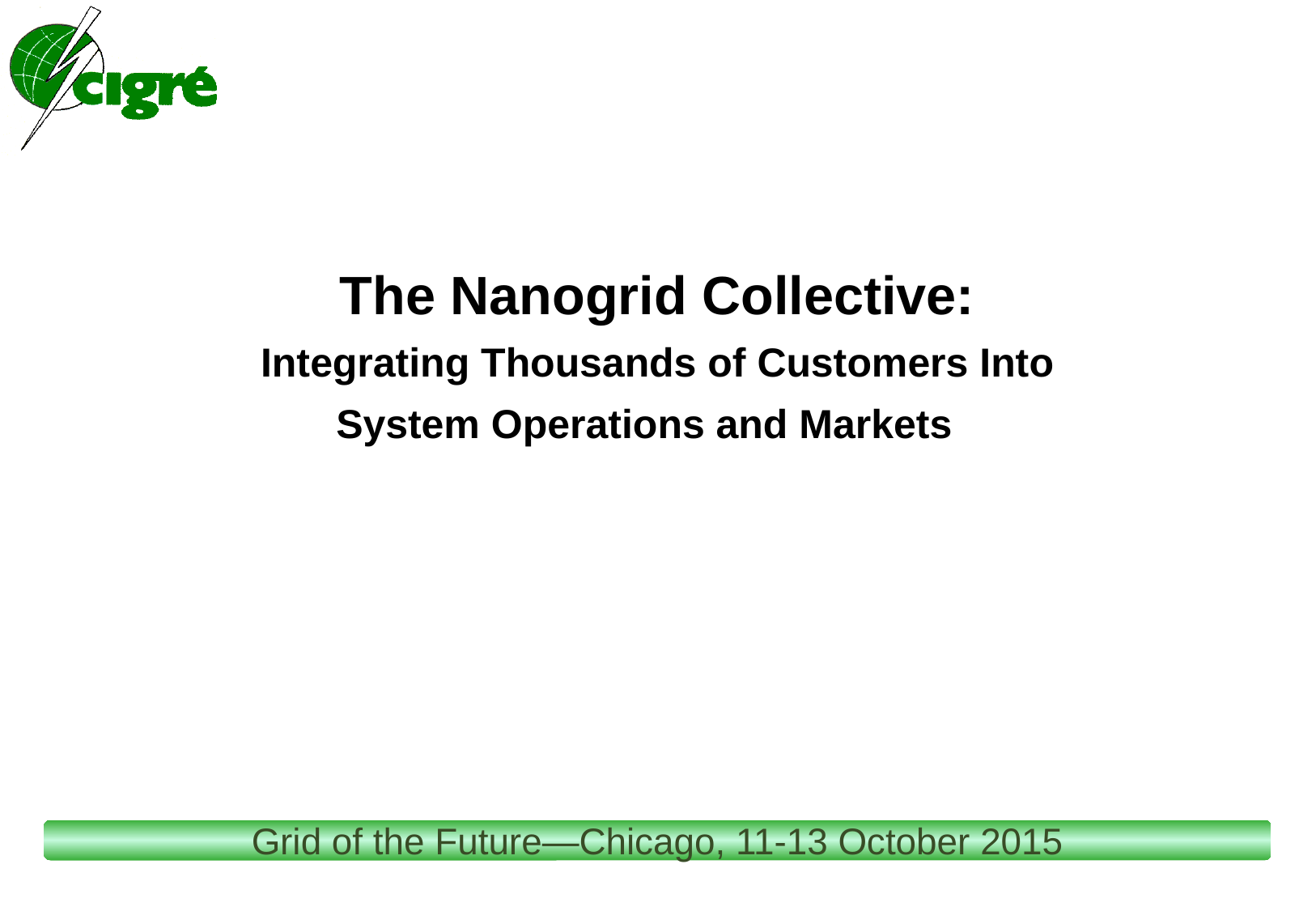

The Nanogrid Collective:
Integrating Thousands of Customers Into System Operations and Markets